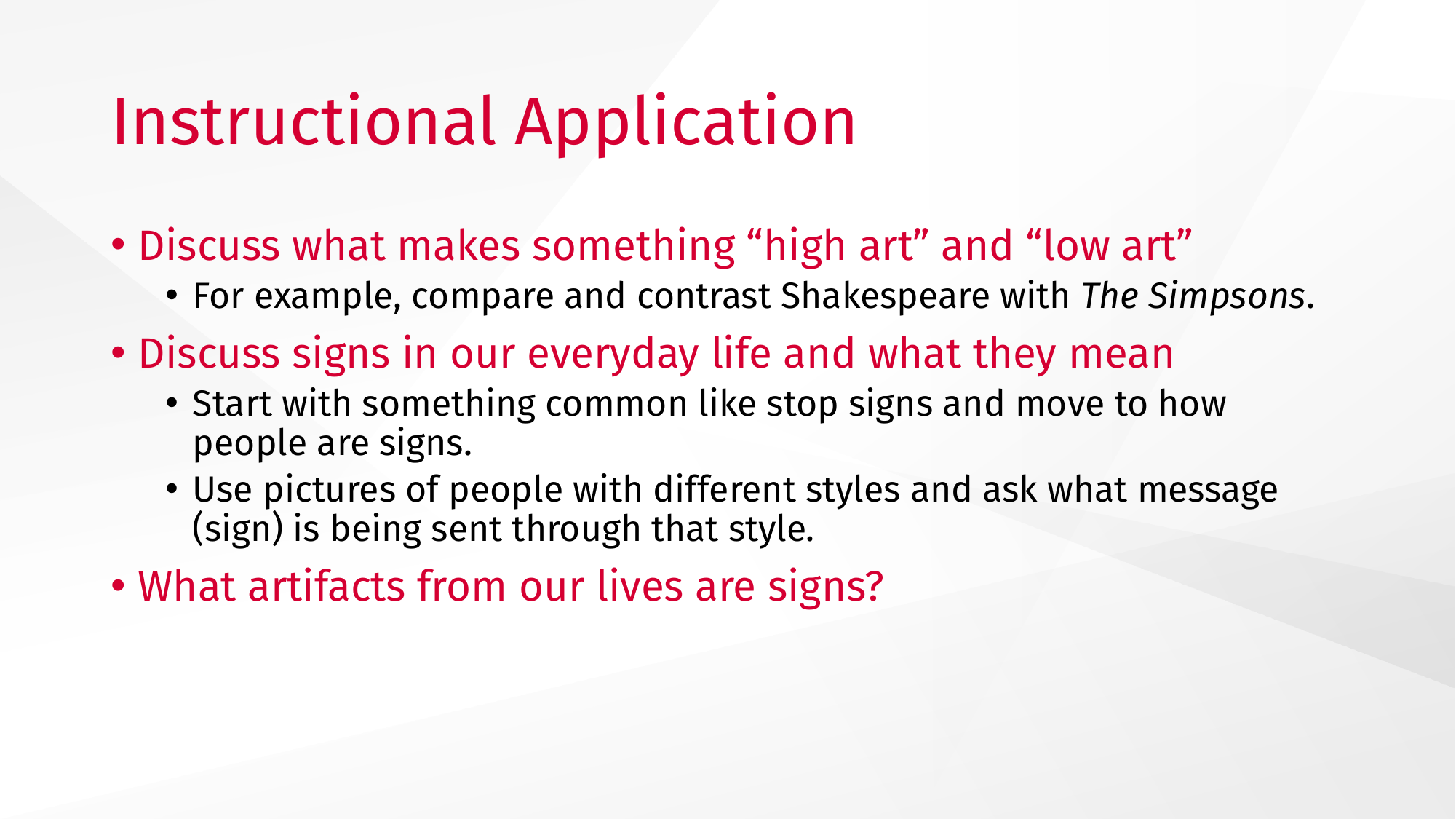

# Instructional Application
Discuss what makes something “high art” and “low art”
For example, compare and contrast Shakespeare with The Simpsons.
Discuss signs in our everyday life and what they mean
Start with something common like stop signs and move to how people are signs.
Use pictures of people with different styles and ask what message (sign) is being sent through that style.
What artifacts from our lives are signs?